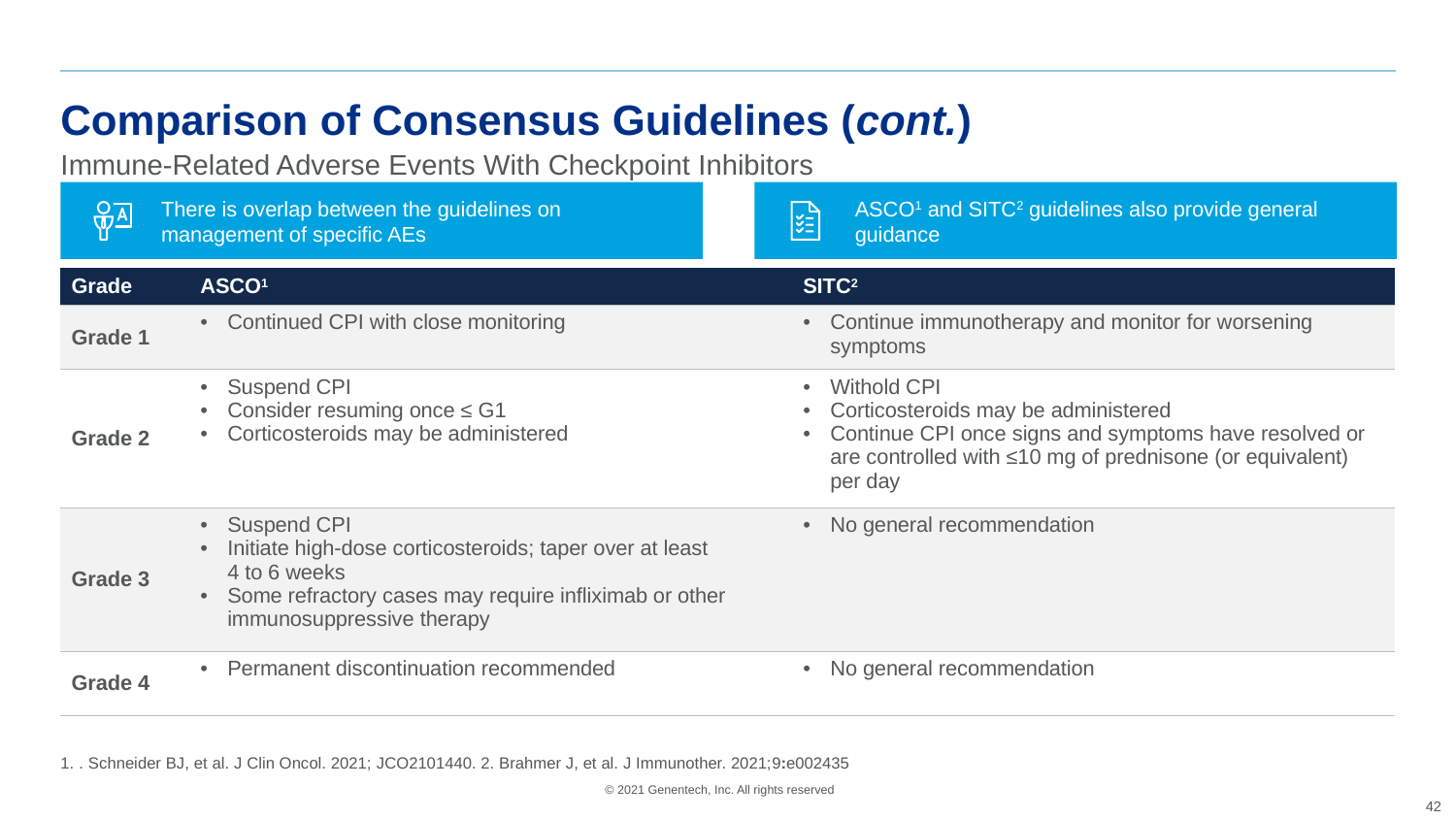

# Comparison of Consensus Guidelines (cont.)
Immune-Related Adverse Events With Checkpoint Inhibitors

There is overlap between the guidelines on management of specific AEs
ASCO1 and SITC2 guidelines also provide general guidance

| Grade | ASCO1 | SITC2 |
| --- | --- | --- |
| Grade 1 | Continued CPI with close monitoring | Continue immunotherapy and monitor for worsening symptoms |
| Grade 2 | Suspend CPI Consider resuming once ≤ G1 Corticosteroids may be administered | Withold CPI Corticosteroids may be administered Continue CPI once signs and symptoms have resolved or are controlled with ≤10 mg of prednisone (or equivalent) per day |
| Grade 3 | Suspend CPI Initiate high-dose corticosteroids; taper over at least 4 to 6 weeks Some refractory cases may require infliximab or other immunosuppressive therapy | No general recommendation |
| Grade 4 | Permanent discontinuation recommended | No general recommendation |
1. . Schneider BJ, et al. J Clin Oncol. 2021; JCO2101440. 2. Brahmer J, et al. J Immunother. 2021;9:e002435